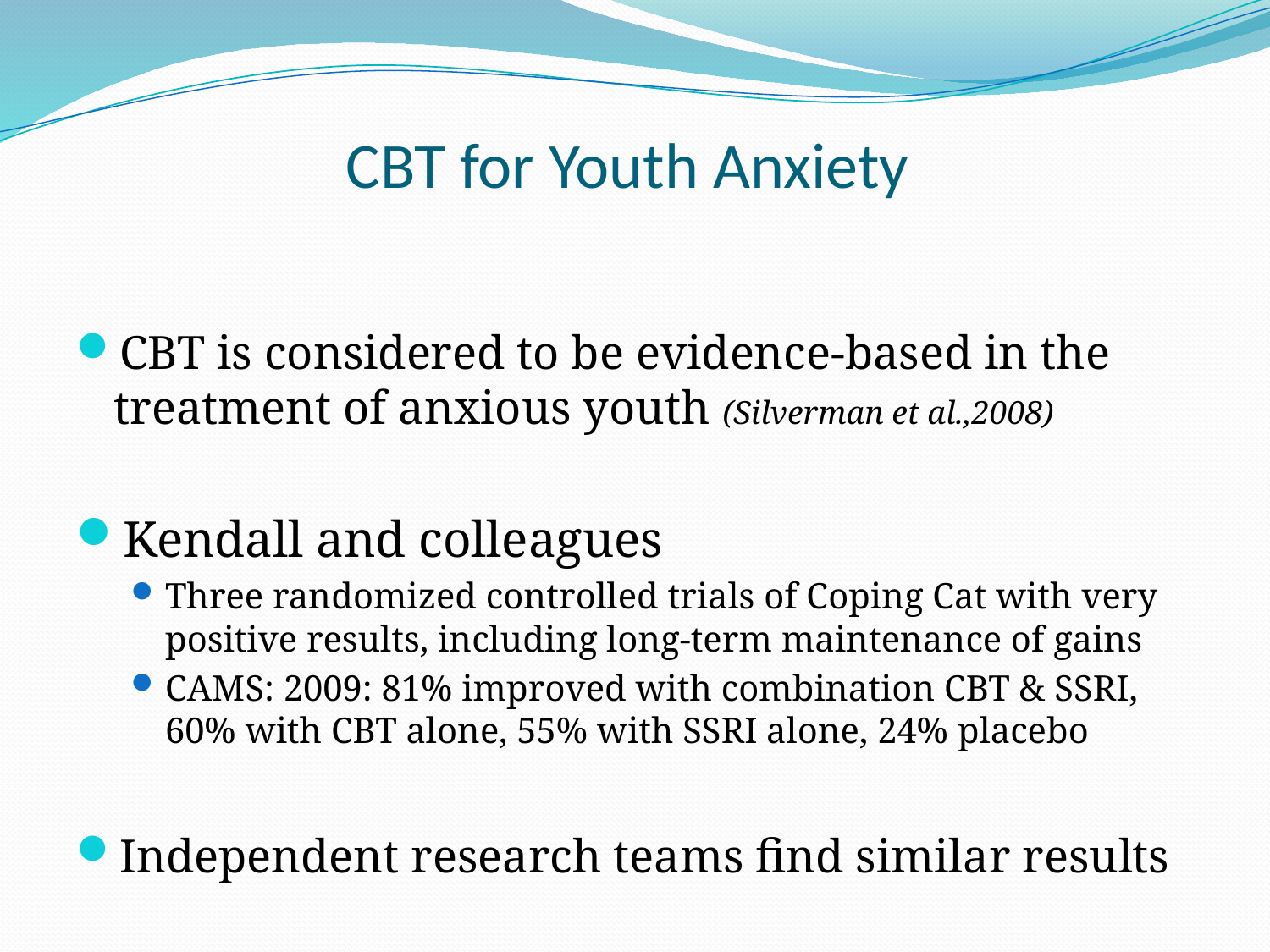

# CBT for Youth Anxiety
CBT is considered to be evidence-based in the treatment of anxious youth (Silverman et al.,2008)

Kendall and colleagues
Three randomized controlled trials of Coping Cat with very positive results, including long-term maintenance of gains
CAMS: 2009: 81% improved with combination CBT & SSRI, 60% with CBT alone, 55% with SSRI alone, 24% placebo

Independent research teams find similar results